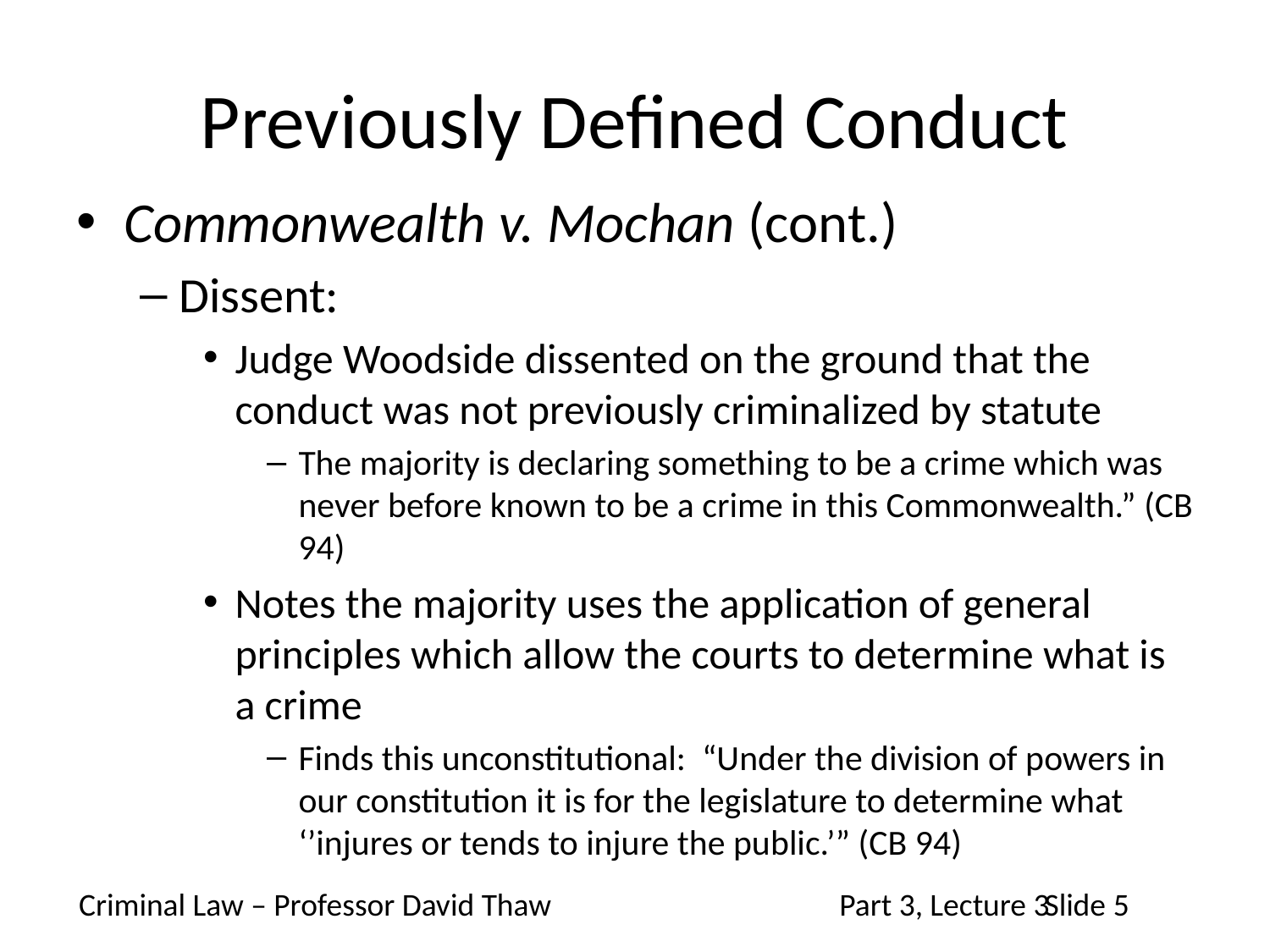

# Previously Defined Conduct
Commonwealth v. Mochan (cont.)
Dissent:
Judge Woodside dissented on the ground that the conduct was not previously criminalized by statute
The majority is declaring something to be a crime which was never before known to be a crime in this Commonwealth.” (CB 94)
Notes the majority uses the application of general principles which allow the courts to determine what is a crime
Finds this unconstitutional:  “Under the division of powers in our constitution it is for the legislature to determine what ‘’injures or tends to injure the public.’” (CB 94)